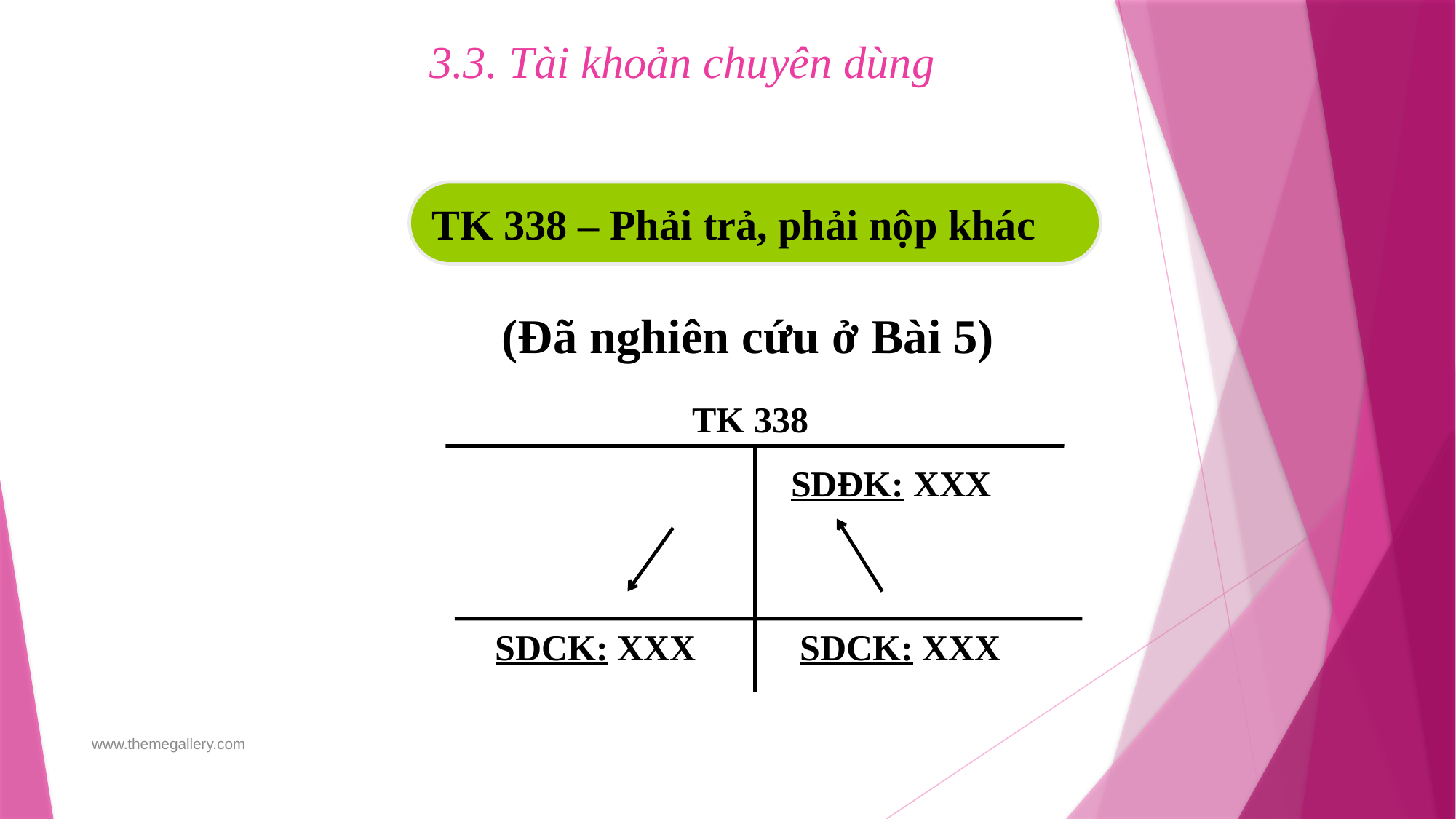

# 3.3. Tài khoản chuyên dùng
TK 338 – Phải trả, phải nộp khác
(Đã nghiên cứu ở Bài 5)
TK 338

SDĐK: XXX

SDCK: XXX
SDCK: XXX
www.themegallery.com